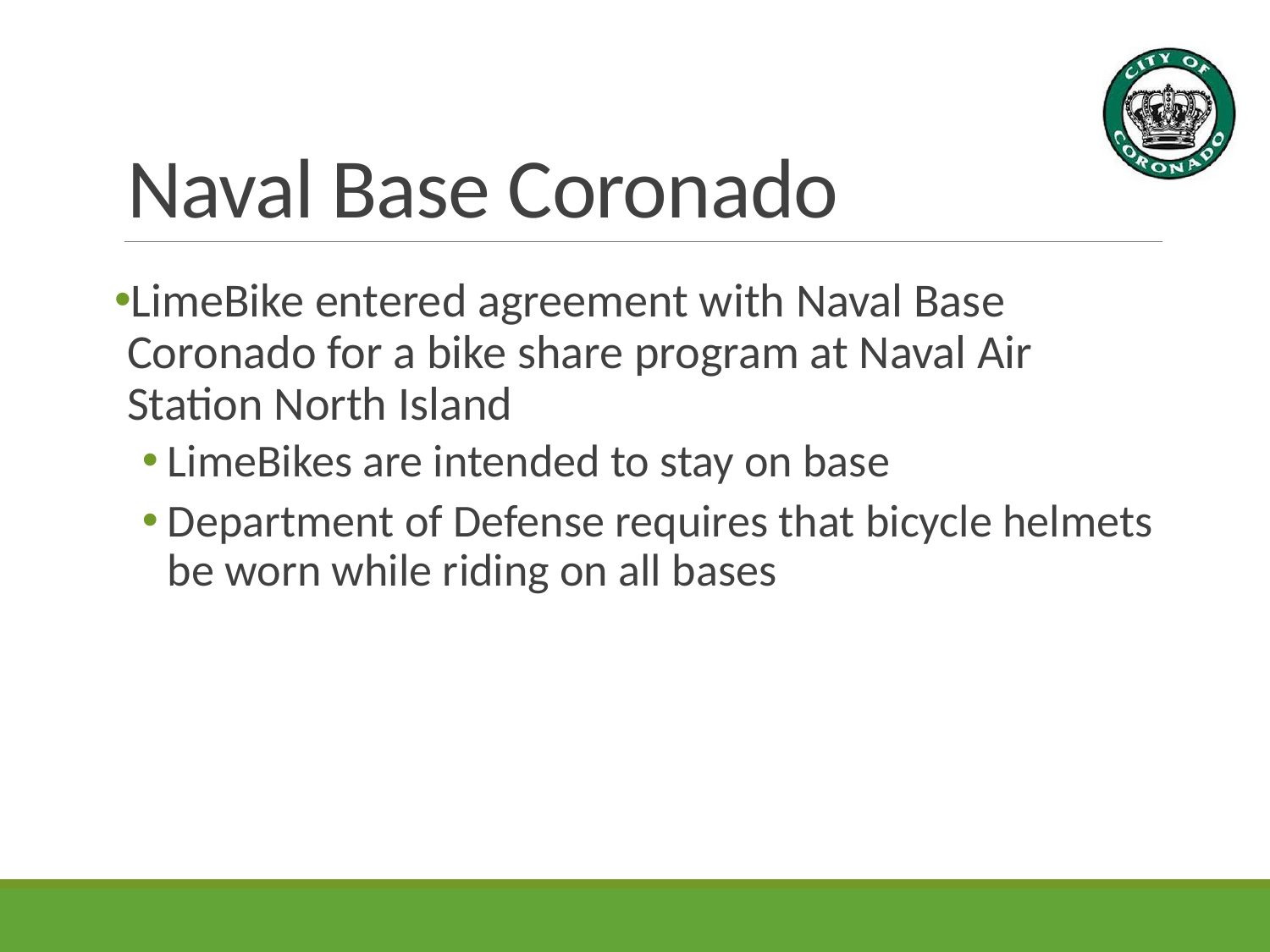

# Naval Base Coronado
LimeBike entered agreement with Naval Base Coronado for a bike share program at Naval Air Station North Island
LimeBikes are intended to stay on base
Department of Defense requires that bicycle helmets be worn while riding on all bases